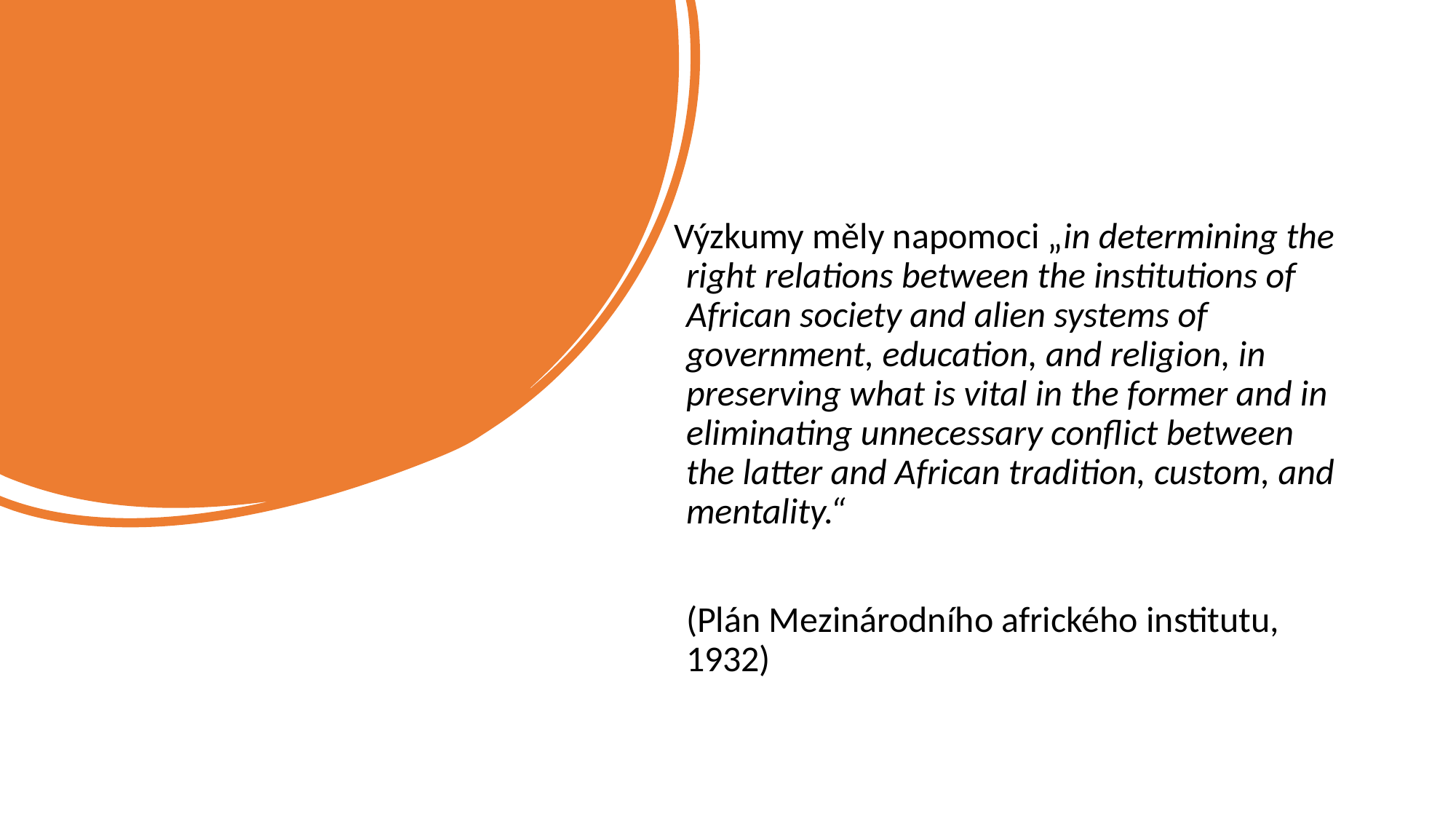

Výzkumy měly napomoci „in determining the right relations between the institutions of African society and alien systems of government, education, and religion, in preserving what is vital in the former and in eliminating unnecessary conflict between the latter and African tradition, custom, and mentality.“

	(Plán Mezinárodního afrického institutu, 1932)